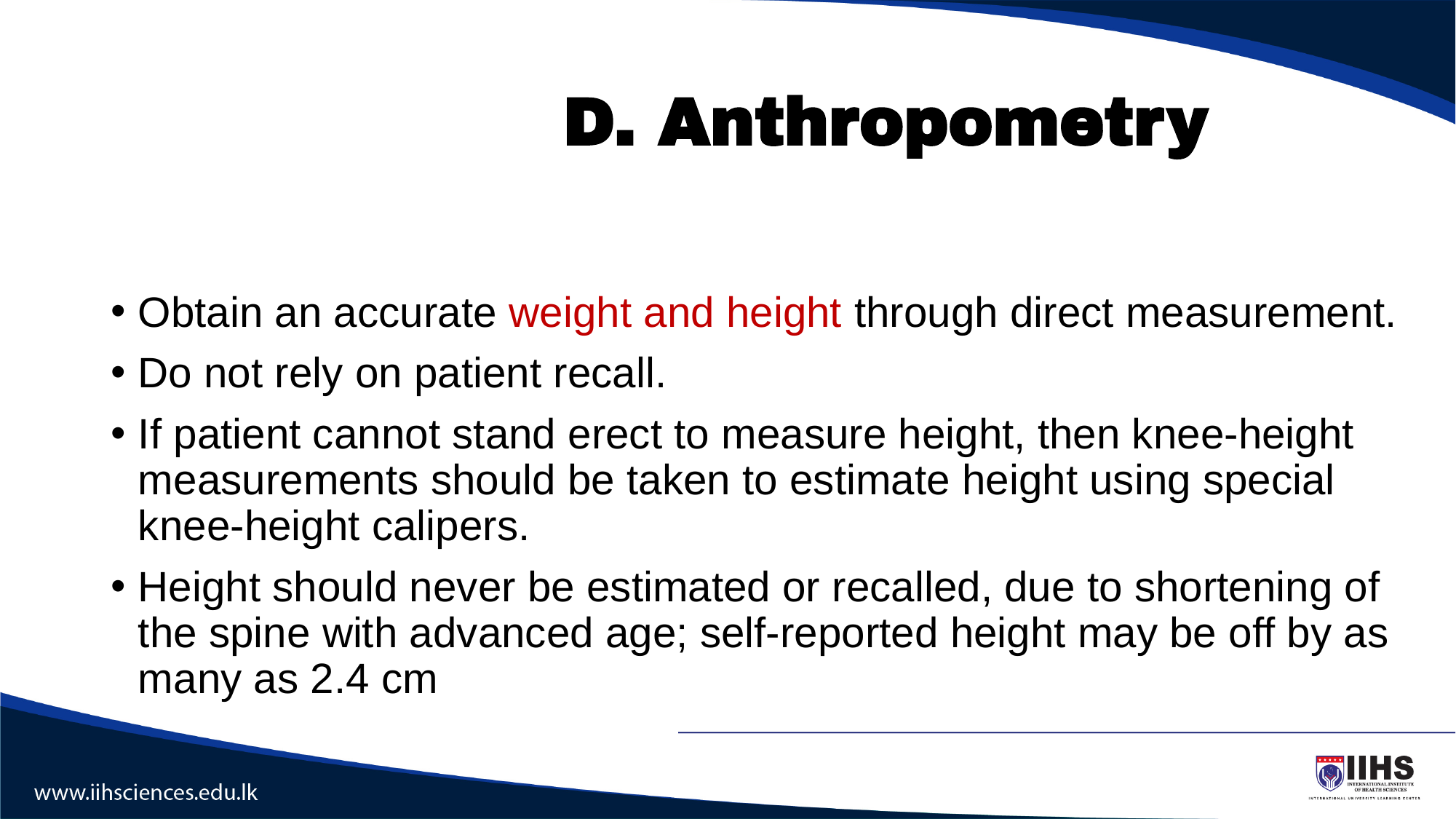

# D. Anthropometry
Obtain an accurate weight and height through direct measurement.
Do not rely on patient recall.
If patient cannot stand erect to measure height, then knee-height measurements should be taken to estimate height using special knee-height calipers.
Height should never be estimated or recalled, due to shortening of the spine with advanced age; self-reported height may be off by as many as 2.4 cm